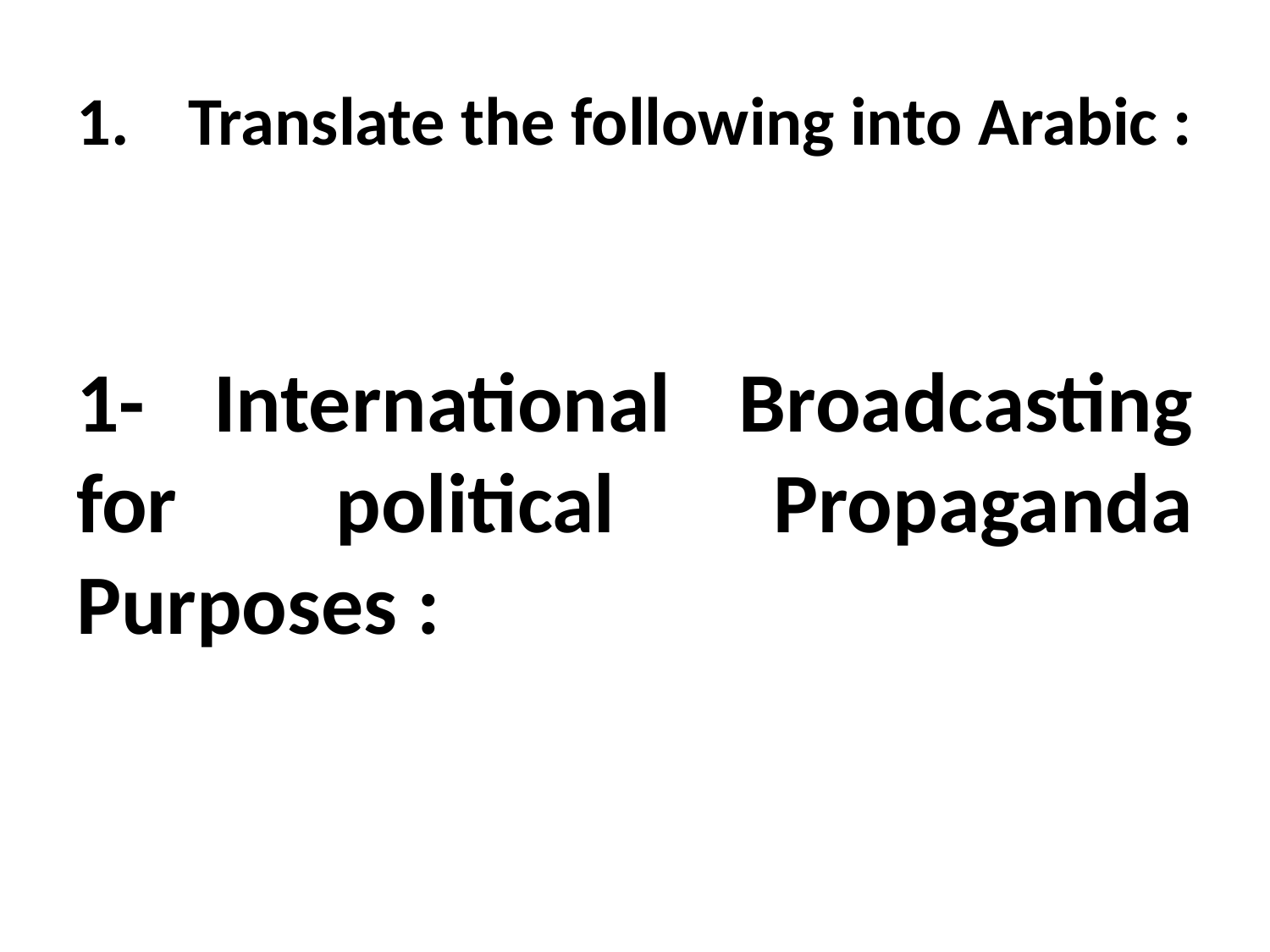

# 1.	Translate the following into Arabic :

1- International Broadcasting for political Propaganda Purposes :